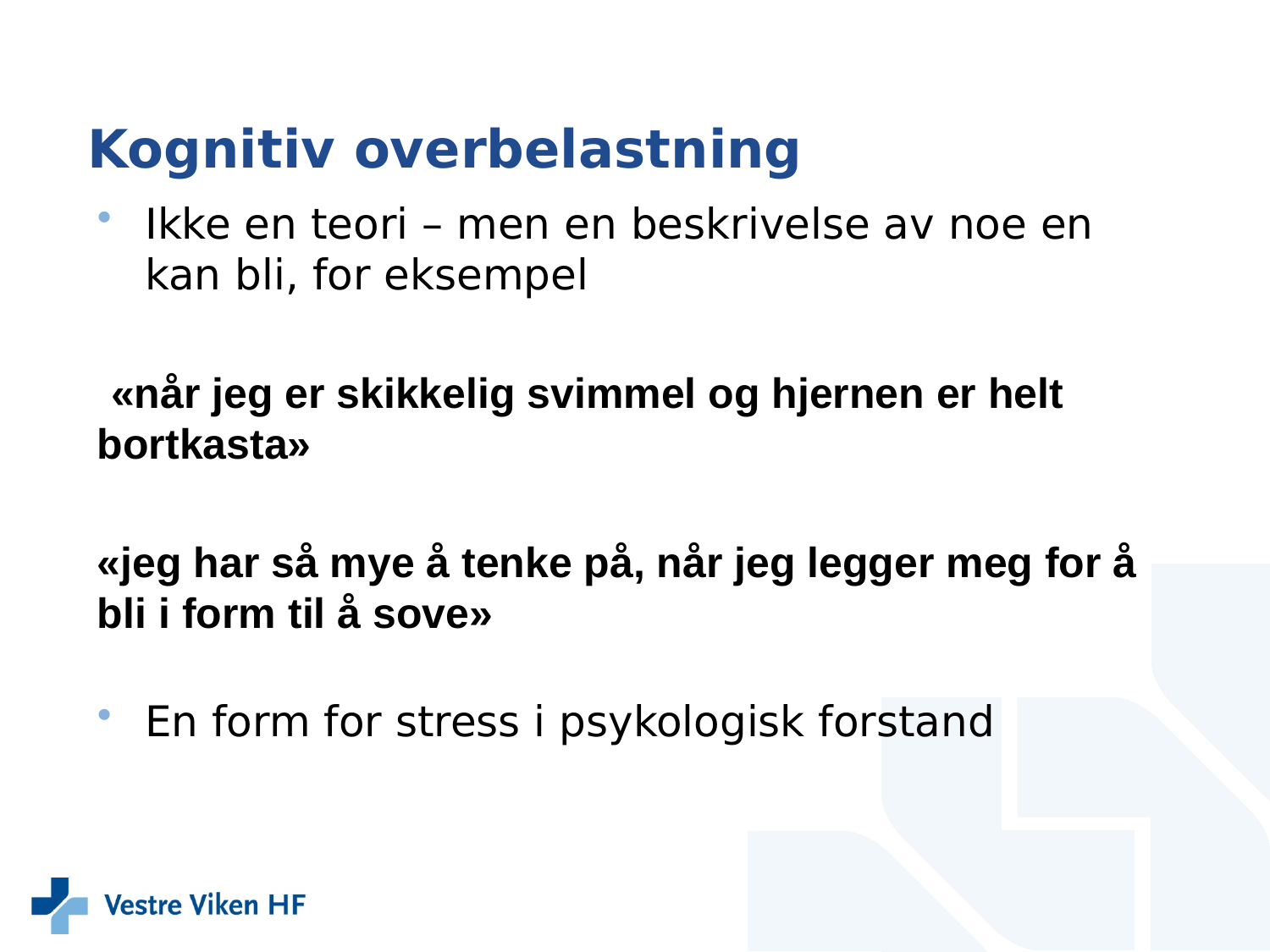

# Kognitiv overbelastning
Ikke en teori – men en beskrivelse av noe en kan bli, for eksempel

 «når jeg er skikkelig svimmel og hjernen er helt bortkasta»

«jeg har så mye å tenke på, når jeg legger meg for å bli i form til å sove»

En form for stress i psykologisk forstand